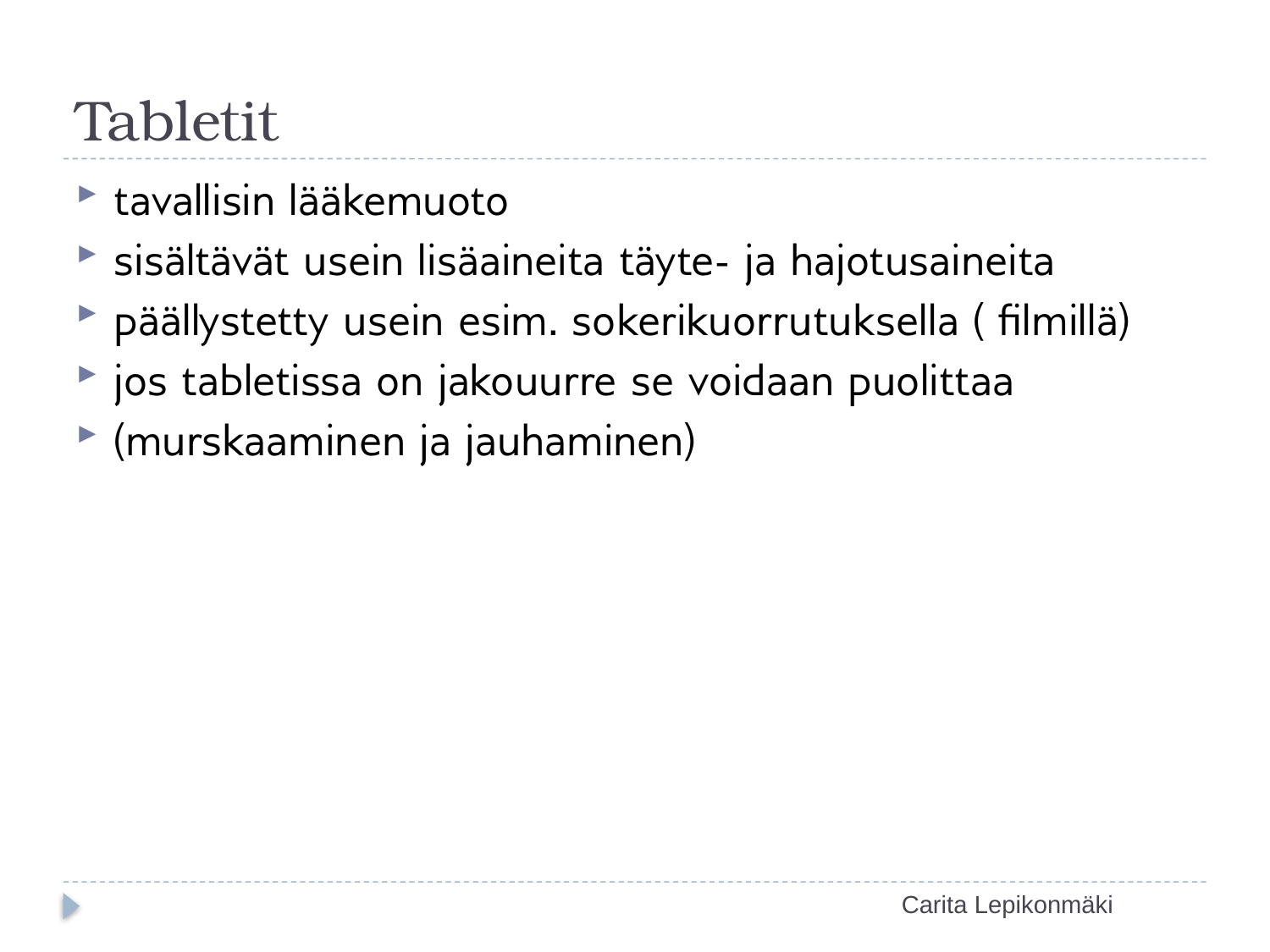

# Tabletit
tavallisin lääkemuoto
sisältävät usein lisäaineita täyte- ja hajotusaineita
päällystetty usein esim. sokerikuorrutuksella ( filmillä)
jos tabletissa on jakouurre se voidaan puolittaa
(murskaaminen ja jauhaminen)
Carita Lepikonmäki